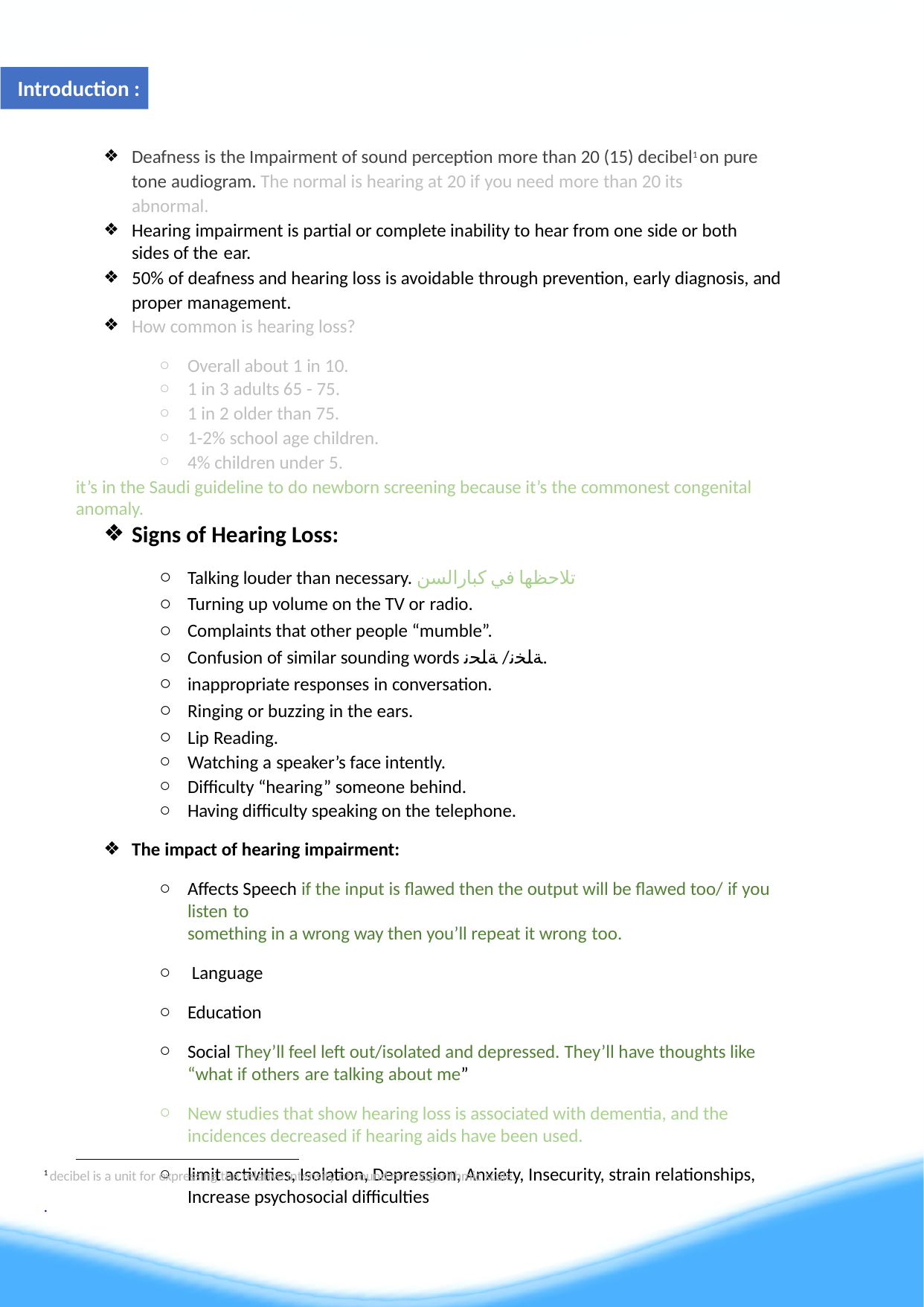

2

Introduction :
Deafness is the Impairment of sound perception more than 20 (15) decibel1 on pure  tone audiogram. The normal is hearing at 20 if you need more than 20 its  abnormal.
Hearing impairment is partial or complete inability to hear from one side or both sides of the ear.
50% of deafness and hearing loss is avoidable through prevention, early diagnosis, and  proper management.
How common is hearing loss?

Overall about 1 in 10.
1 in 3 adults 65 - 75.
1 in 2 older than 75.
1-2% school age children.
4% children under 5.
it’s in the Saudi guideline to do newborn screening because it’s the commonest congenital anomaly.
Signs of Hearing Loss:
Talking louder than necessary. تلاحظها في كبارالسن
Turning up volume on the TV or radio.
Complaints that other people “mumble”.
Confusion of similar sounding words ﺔﻠﺨﻧ/ ﺔﻠﺤﻧ.
inappropriate responses in conversation.
Ringing or buzzing in the ears.
Lip Reading.
Watching a speaker’s face intently.
Difficulty “hearing” someone behind.
Having difficulty speaking on the telephone.
The impact of hearing impairment:
Affects Speech if the input is flawed then the output will be flawed too/ if you listen to
something in a wrong way then you’ll repeat it wrong too.

Language
Education
Social They’ll feel left out/isolated and depressed. They’ll have thoughts like “what if others are talking about me”
New studies that show hearing loss is associated with dementia, and the incidences decreased if hearing aids have been used.
limit activities, Isolation, Depression, Anxiety, Insecurity, strain relationships, Increase psychosocial difficulties

1 decibel is a unit for expressing the relative intensity of sound on a logarithmic scale.
.